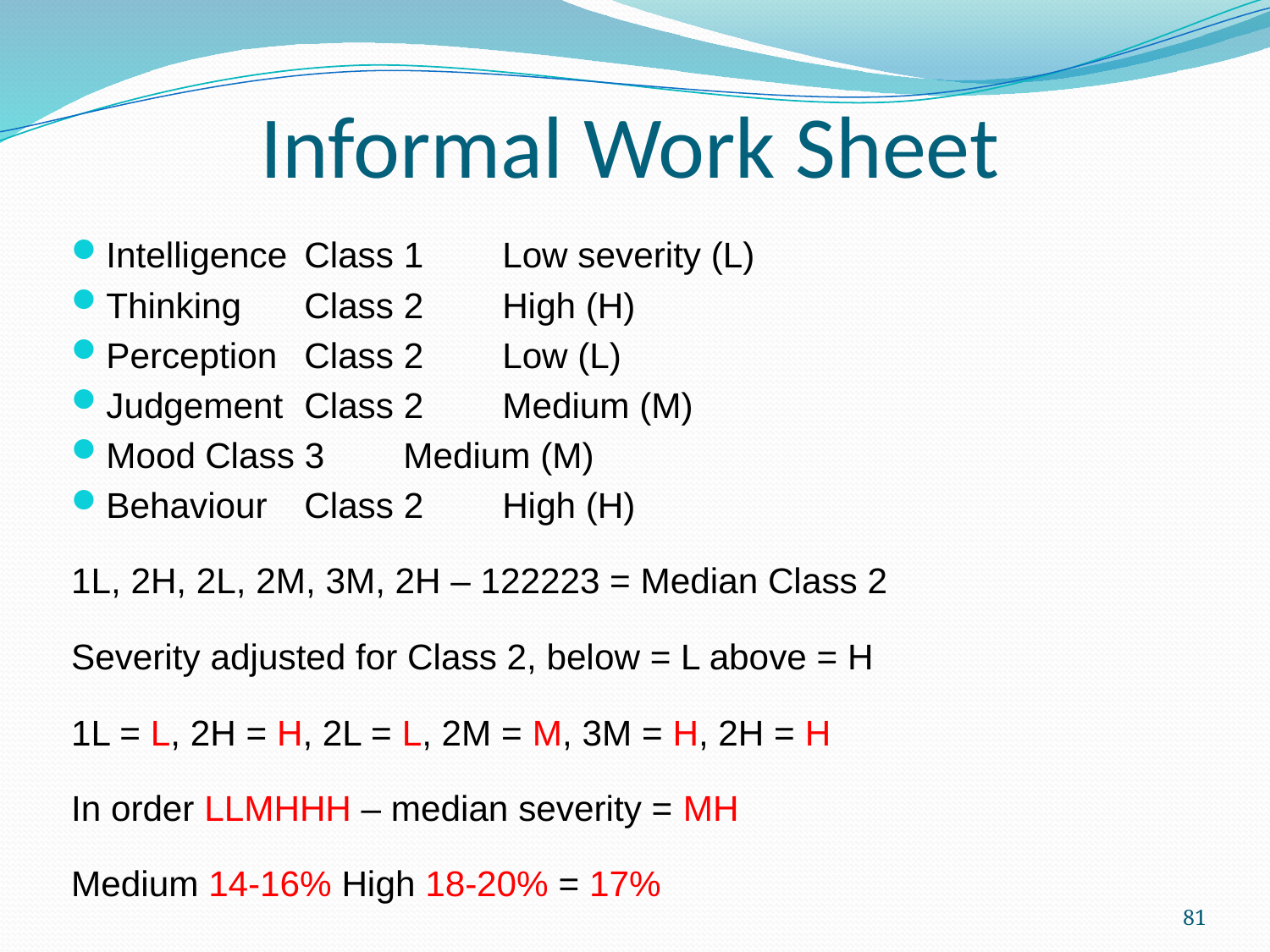

# Informal Work Sheet
Intelligence		Class 1   	Low severity (L)
Thinking		Class 2	High (H)
Perception		Class 2	Low (L)
Judgement		Class 2	Medium (M)
Mood		Class 3	Medium (M)
Behaviour		Class 2	High (H)
1L, 2H, 2L, 2M, 3M, 2H – 122223 = Median Class 2
Severity adjusted for Class 2, below = L above = H
1L = L, 2H = H, 2L = L, 2M = M, 3M = H, 2H = H
In order LLMHHH – median severity = MH
Medium 14-16% High 18-20% = 17%
81